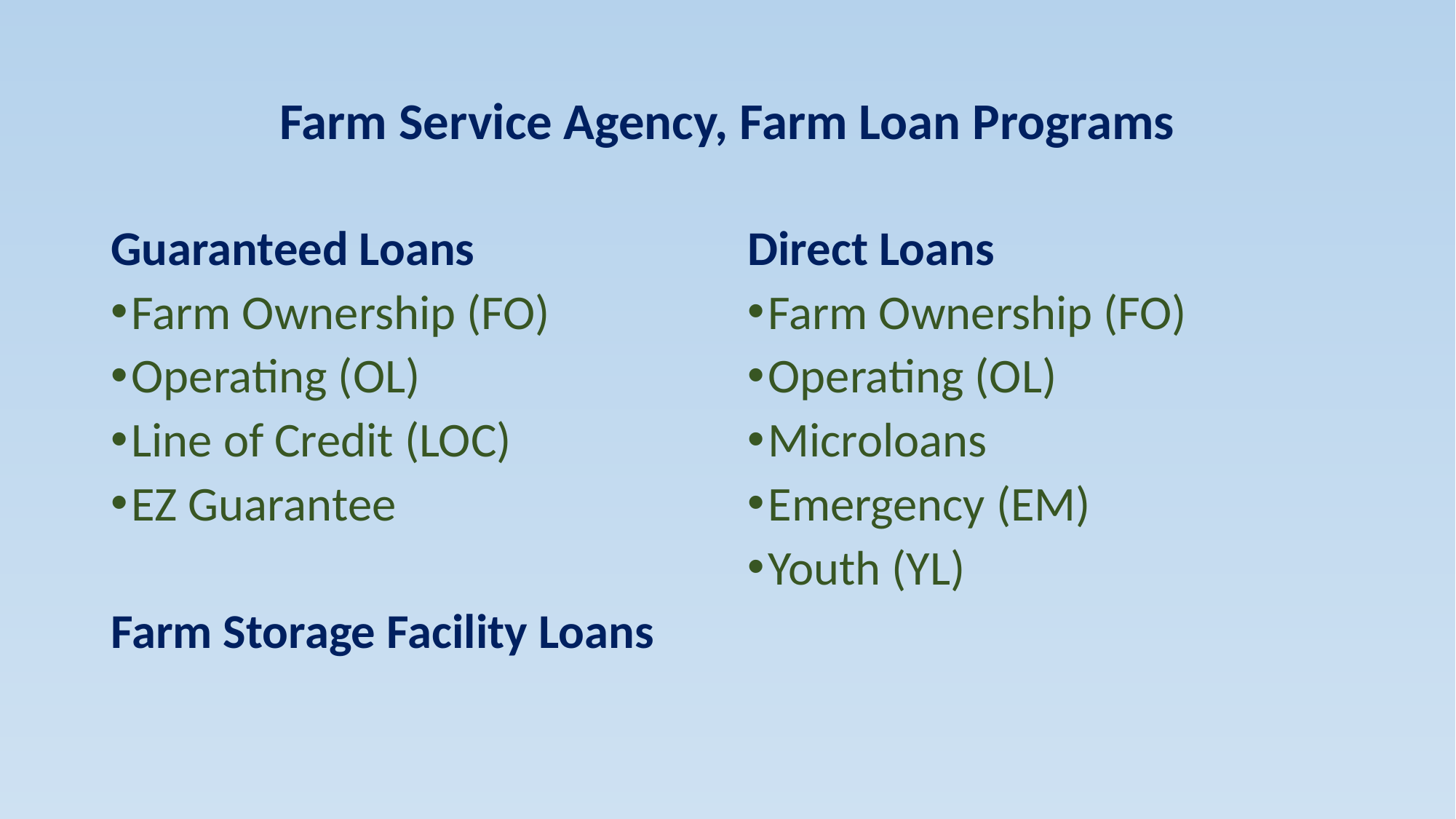

# Farm Service Agency, Farm Loan Programs
Guaranteed Loans
Farm Ownership (FO)
Operating (OL)
Line of Credit (LOC)
EZ Guarantee

Farm Storage Facility Loans

Direct Loans
Farm Ownership (FO)
Operating (OL)
Microloans
Emergency (EM)
Youth (YL)